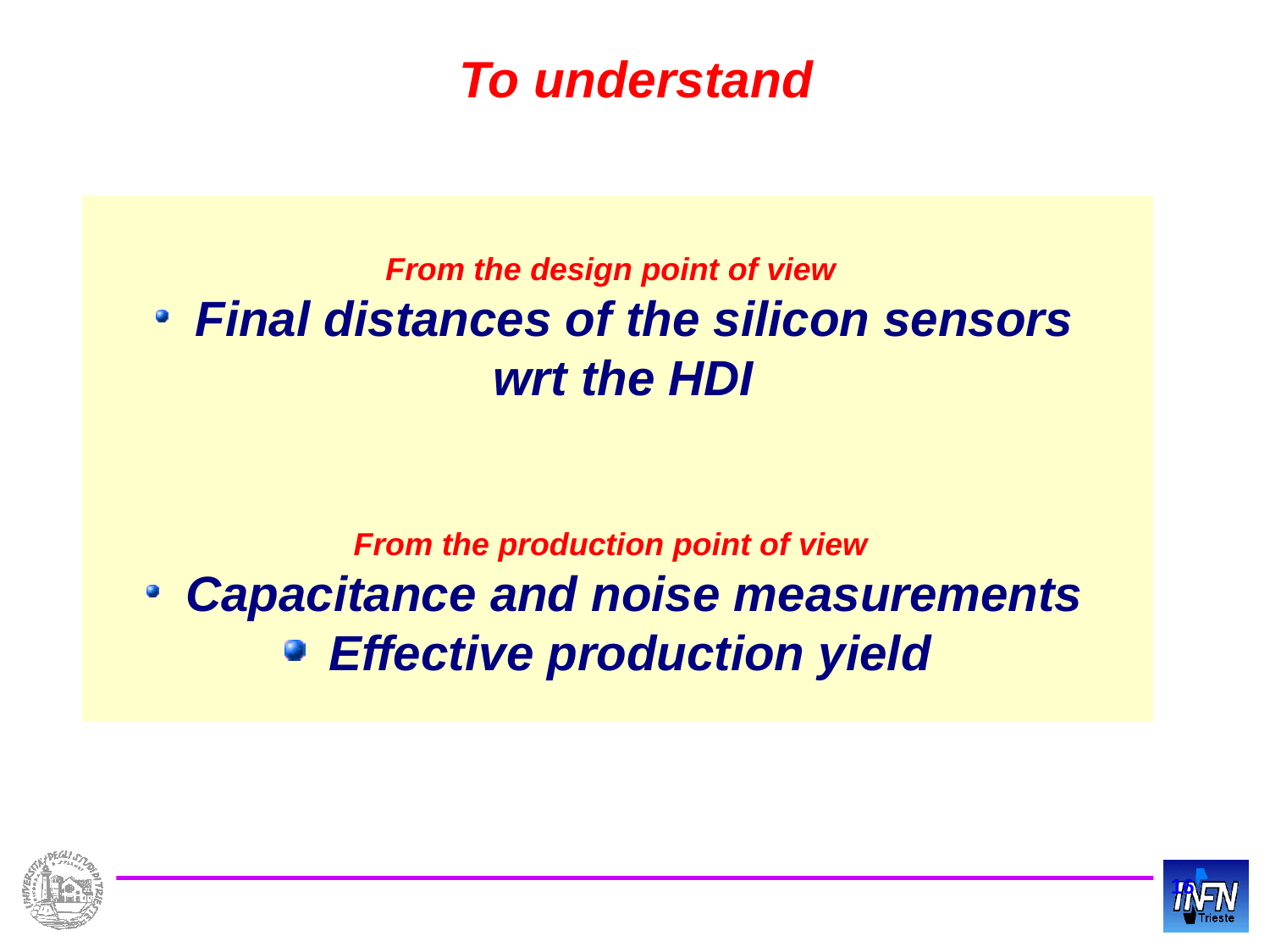

To understand

From the design point of view
 Final distances of the silicon sensors wrt the HDI

From the production point of view
 Capacitance and noise measurements
 Effective production yield
16